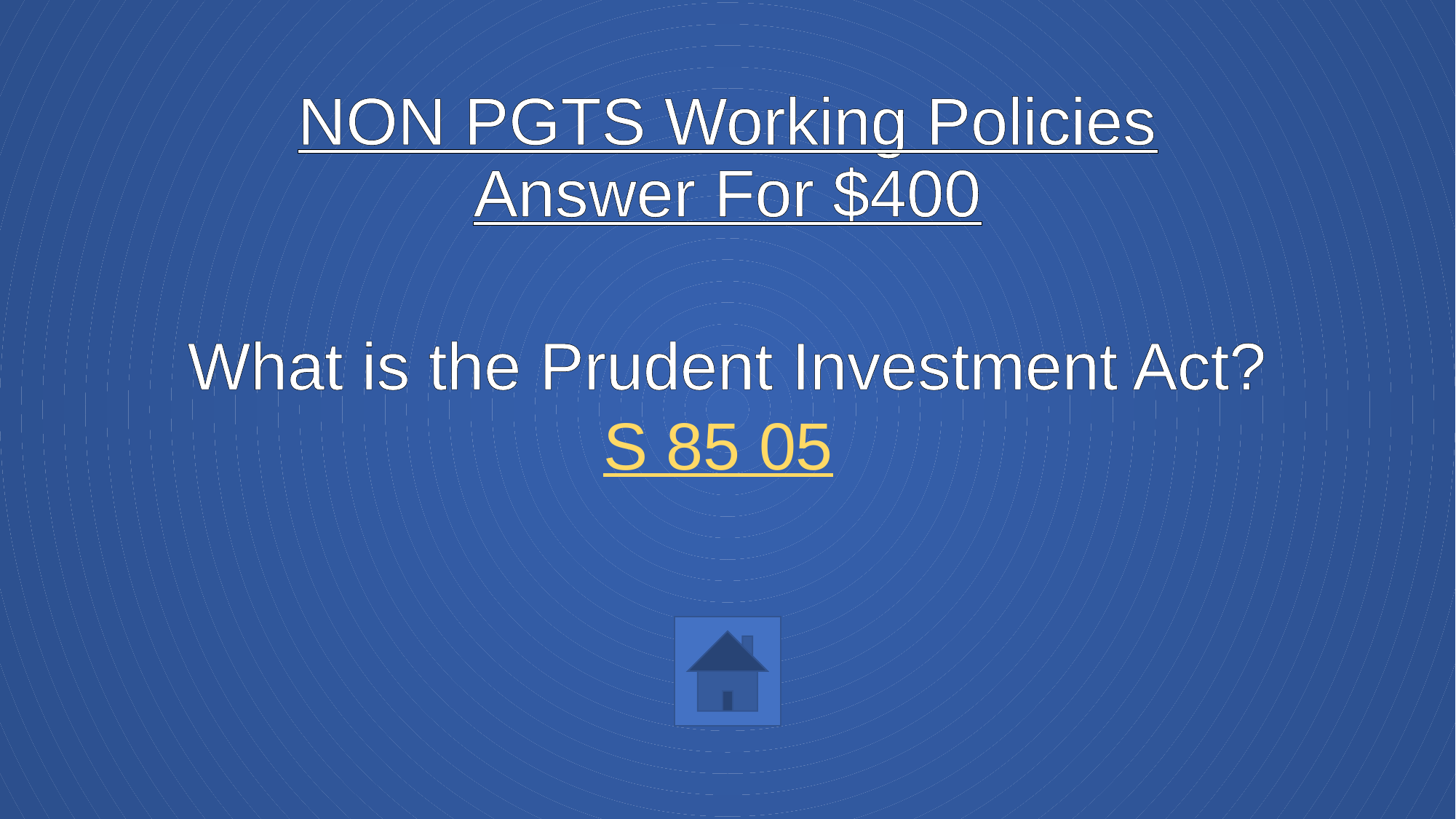

# NON PGTS Working Policies Answer For $400
What is the Prudent Investment Act?
 S 85 05